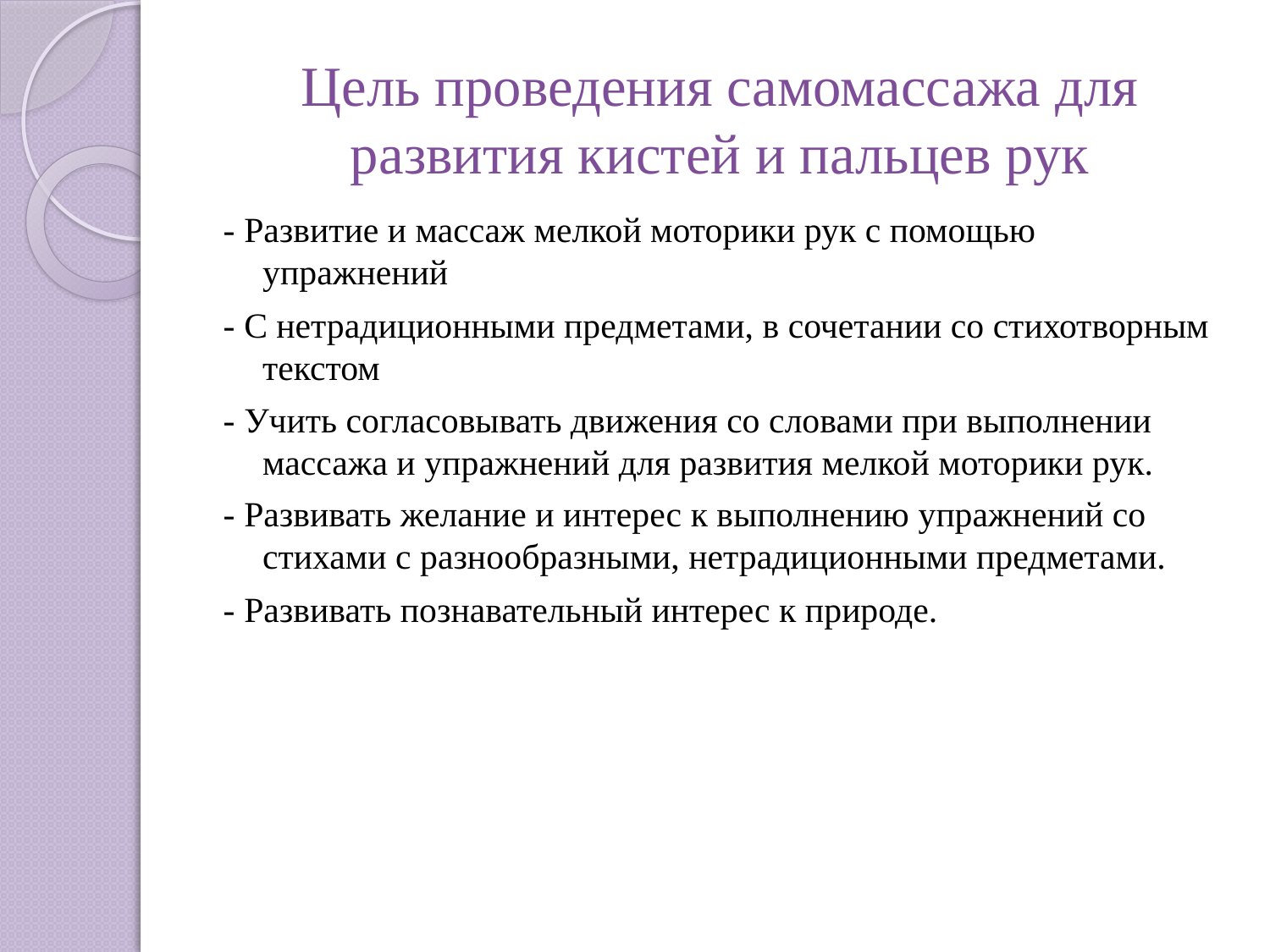

# Цель проведения самомассажа для развития кистей и пальцев рук
- Развитие и массаж мелкой моторики рук с помощью  упражнений
- С нетрадиционными предметами, в сочетании со стихотворным текстом
- Учить согласовывать движения со словами при выполнении массажа и упражнений для развития мелкой моторики рук.
- Развивать желание и интерес к выполнению упражнений со стихами с разнообразными, нетрадиционными предметами.
- Развивать познавательный интерес к природе.